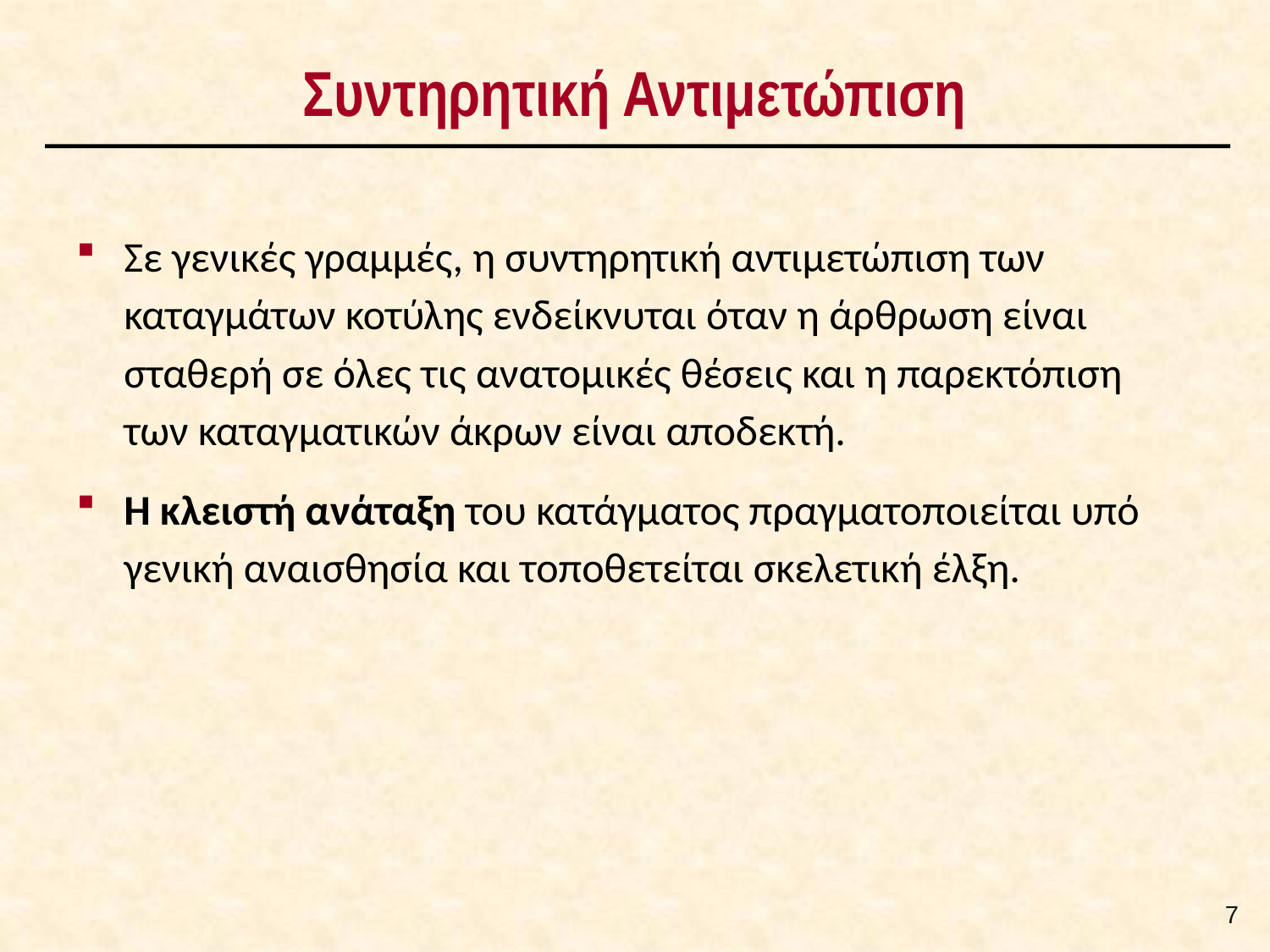

# Συντηρητική Αντιμετώπιση
Σε γενικές γραμμές, η συντηρητική αντιμετώπιση των καταγμάτων κοτύλης ενδείκνυται όταν η άρθρωση είναι σταθερή σε όλες τις ανατομικές θέσεις και η παρεκτόπιση των καταγματικών άκρων είναι αποδεκτή.
Η κλειστή ανάταξη του κατάγματος πραγματοποιείται υπό γενική αναισθησία και τοποθετείται σκελετική έλξη.
7